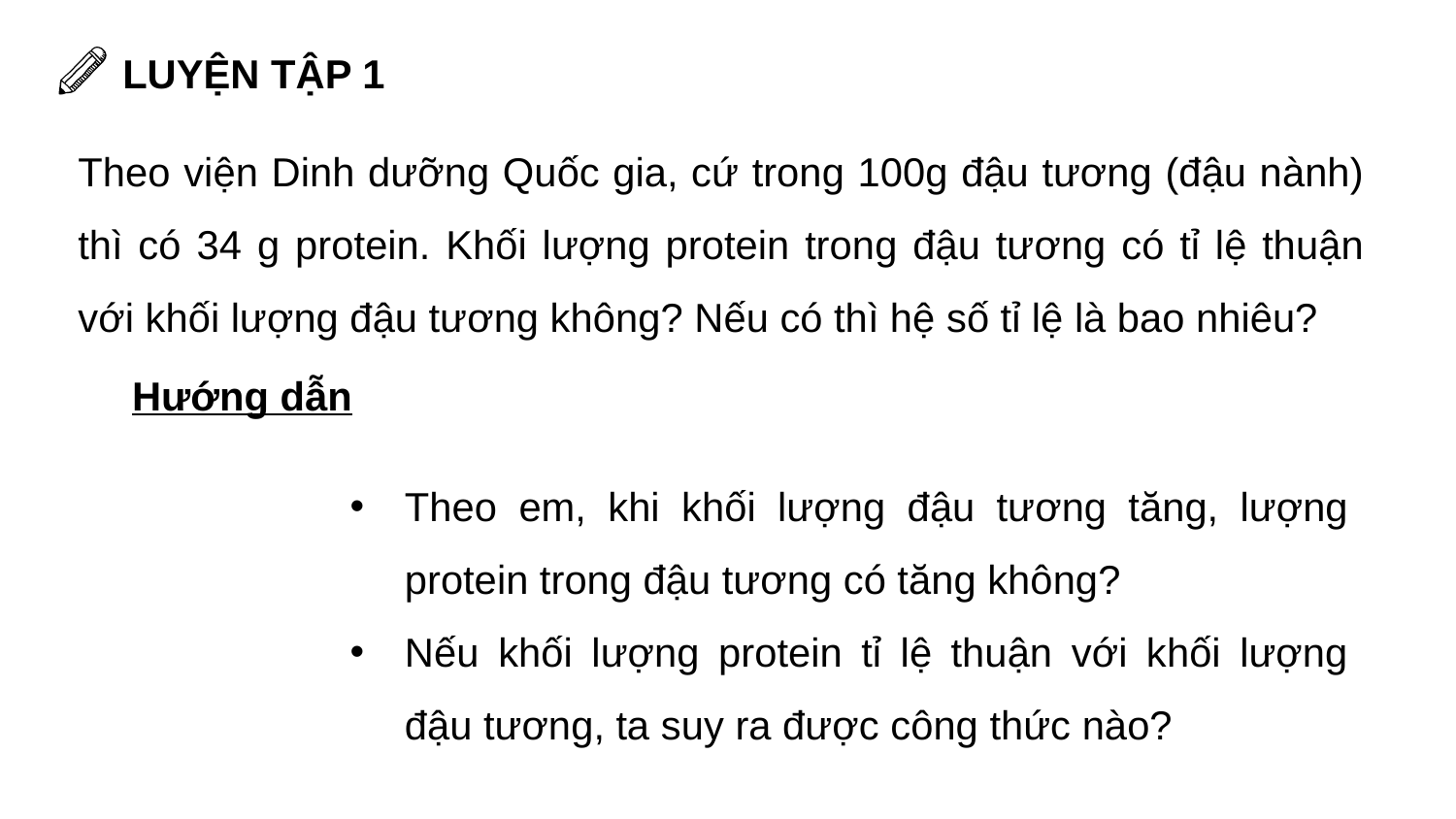

LUYỆN TẬP 1

Theo viện Dinh dưỡng Quốc gia, cứ trong 100g đậu tương (đậu nành) thì có 34 g protein. Khối lượng protein trong đậu tương có tỉ lệ thuận với khối lượng đậu tương không? Nếu có thì hệ số tỉ lệ là bao nhiêu?
Hướng dẫn
Theo em, khi khối lượng đậu tương tăng, lượng protein trong đậu tương có tăng không?
Nếu khối lượng protein tỉ lệ thuận với khối lượng đậu tương, ta suy ra được công thức nào?